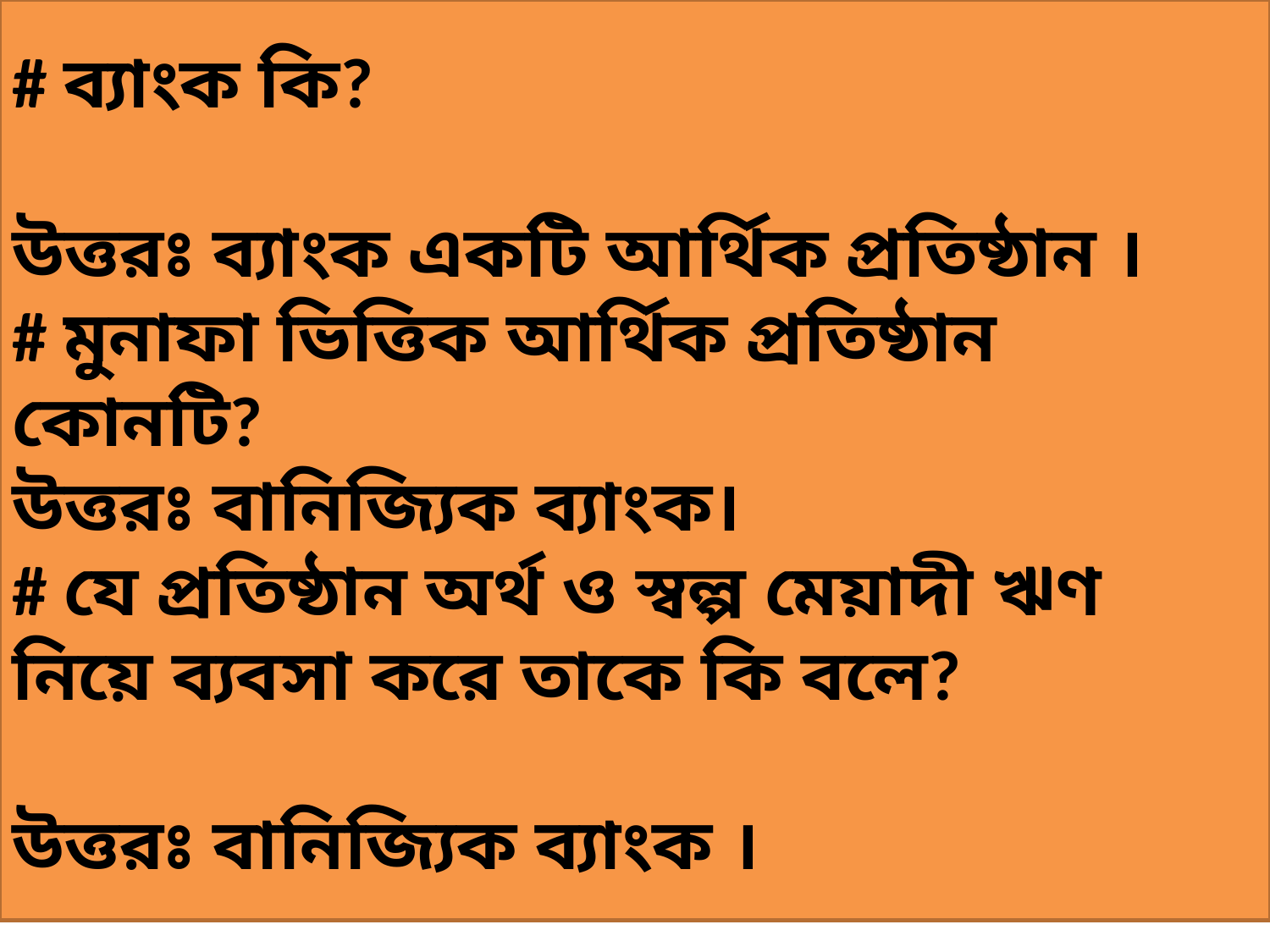

# ব্যাংক কি?

উত্তরঃ ব্যাংক একটি আর্থিক প্রতিষ্ঠান ।
# মুনাফা ভিত্তিক আর্থিক প্রতিষ্ঠান কোনটি?
উত্তরঃ বানিজ্যিক ব্যাংক।
# যে প্রতিষ্ঠান অর্থ ও স্বল্প মেয়াদী ঋণ নিয়ে ব্যবসা করে তাকে কি বলে?

উত্তরঃ বানিজ্যিক ব্যাংক ।